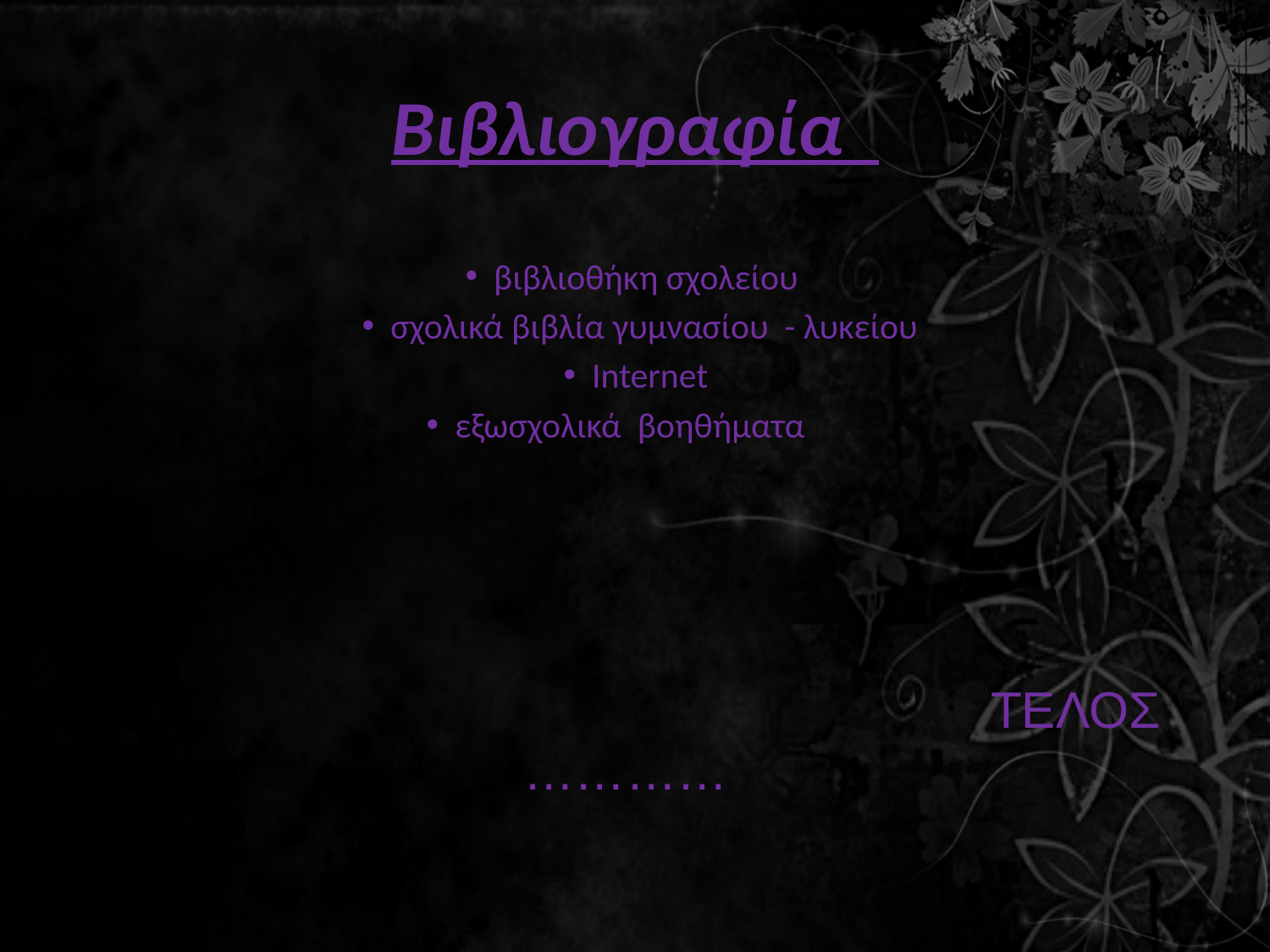

# Βιβλιογραφία
  βιβλιοθήκη σχολείου
  σχολικά βιβλία γυμνασίου  - λυκείου
  Internet
  εξωσχολικά  βοηθήματα

                                                                       ΤΕΛΟΣ …………